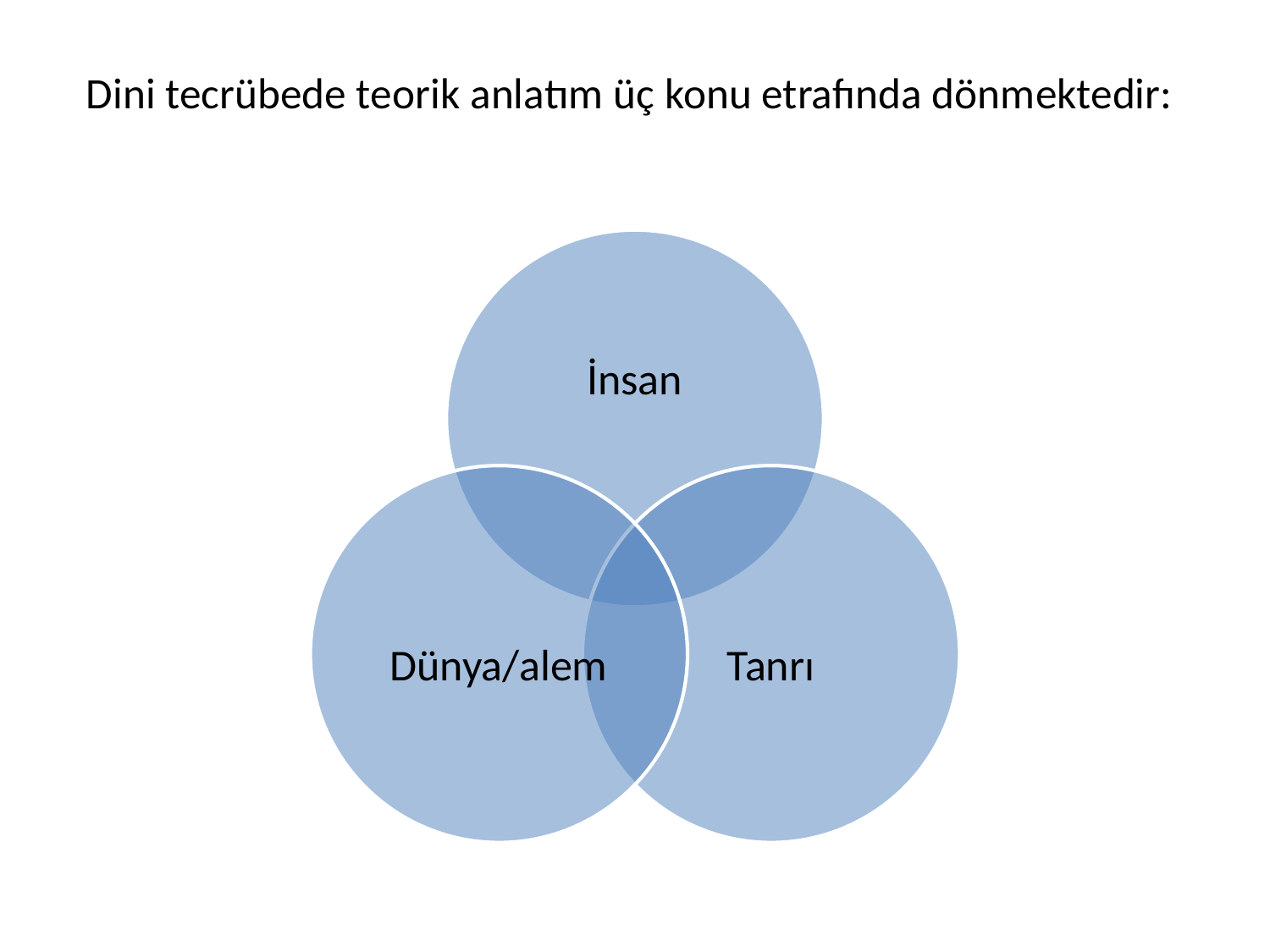

# Dini tecrübede teorik anlatım üç konu etrafında dönmektedir:
İnsan
Tanrı
Dünya/alem